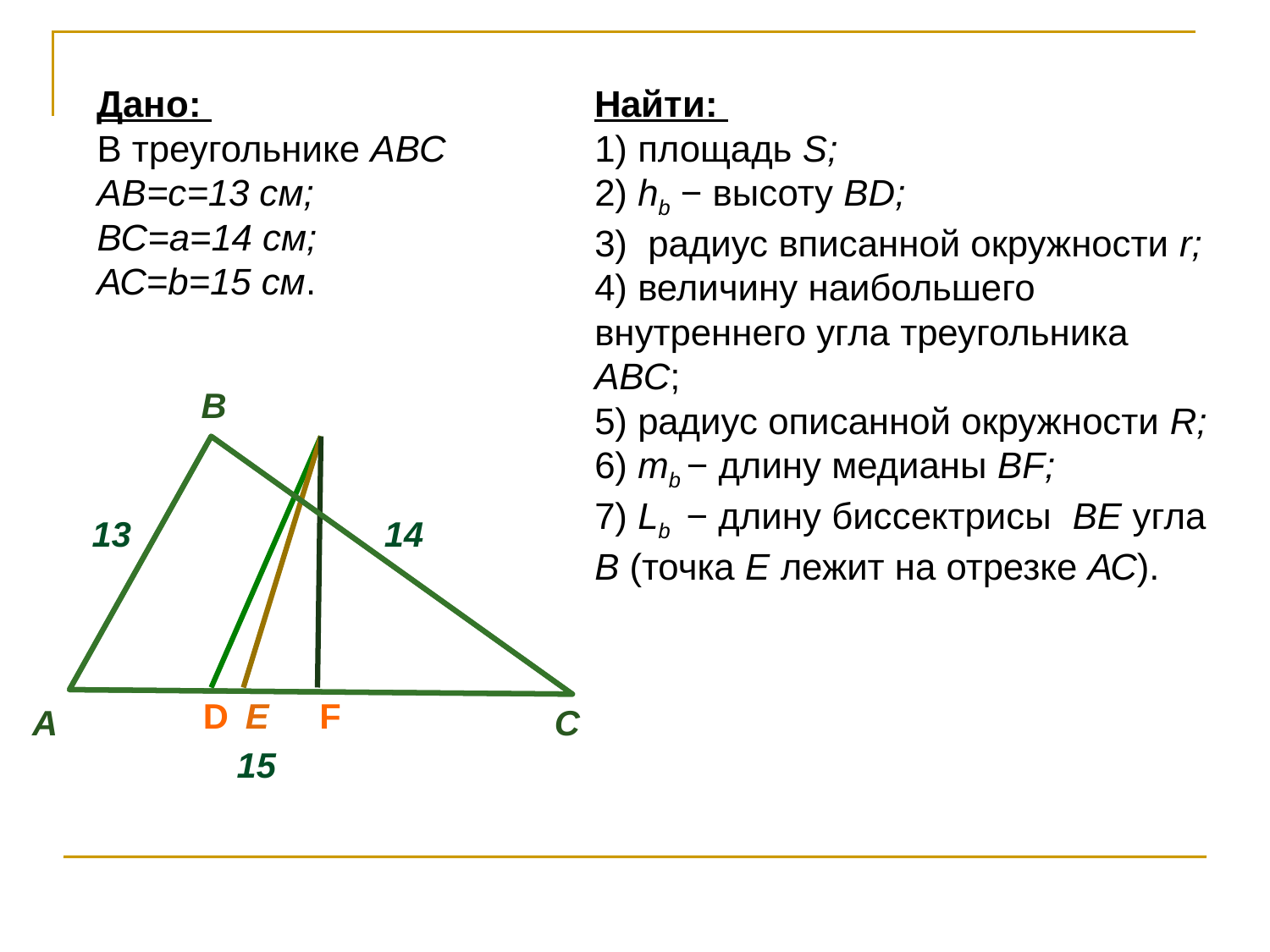

Дано:
В треугольнике АВС
АВ=с=13 см;
ВС=а=14 см;
АС=b=15 см.
Найти:
1) площадь S;
2) hb − высоту BD;
3)  радиус вписанной окружности r;
4) величину наибольшего внутреннего угла треугольника АВС;
5) радиус описанной окружности R;
6) mb − длину медианы BF;
7) Lb  − длину биссектрисы  ВЕ угла В (точка Е лежит на отрезке АС).
В

13                          14
D
E
F
А                                                   С
                     15